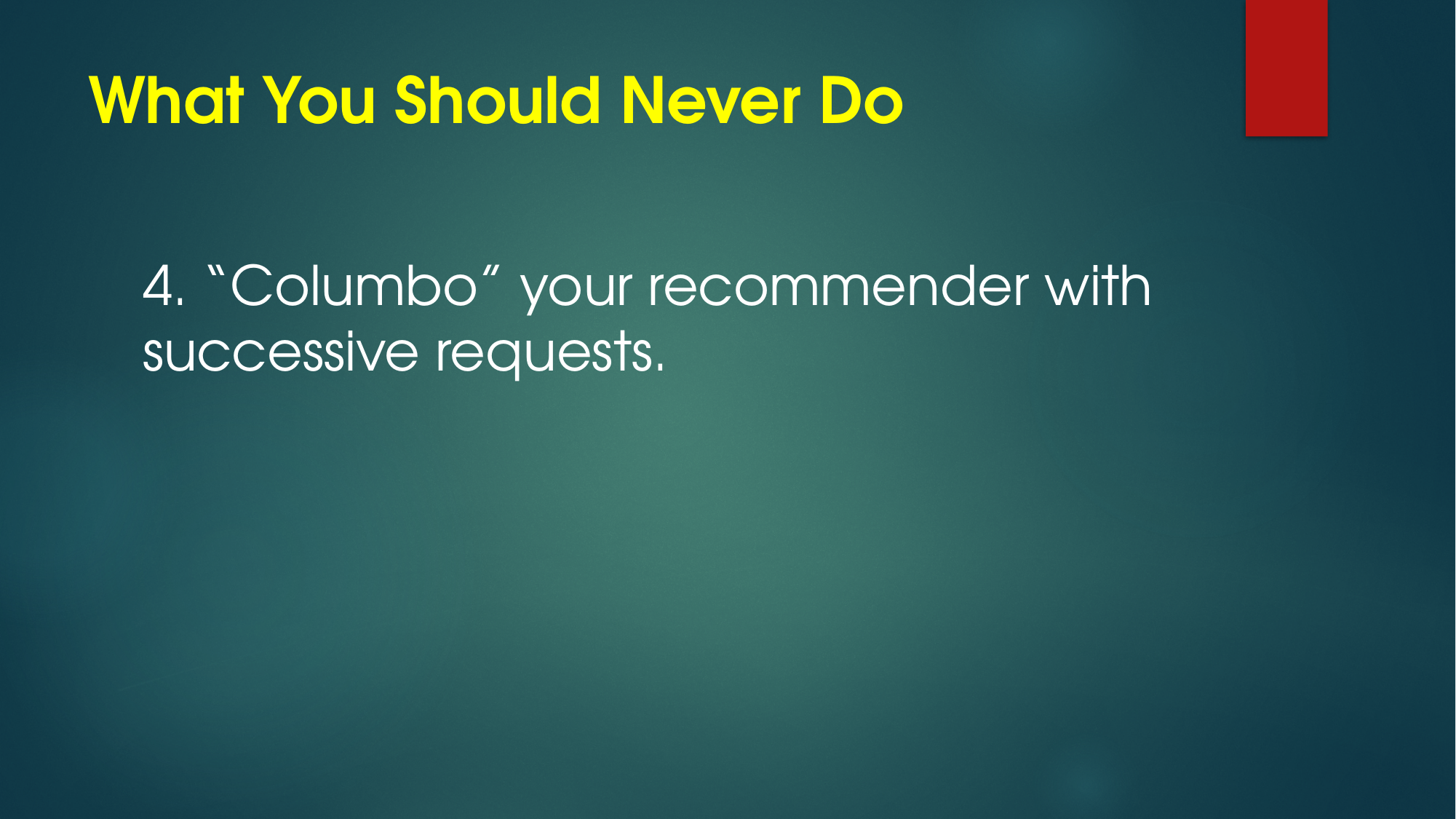

# What You Should Never Do
4. “Columbo” your recommender with successive requests.